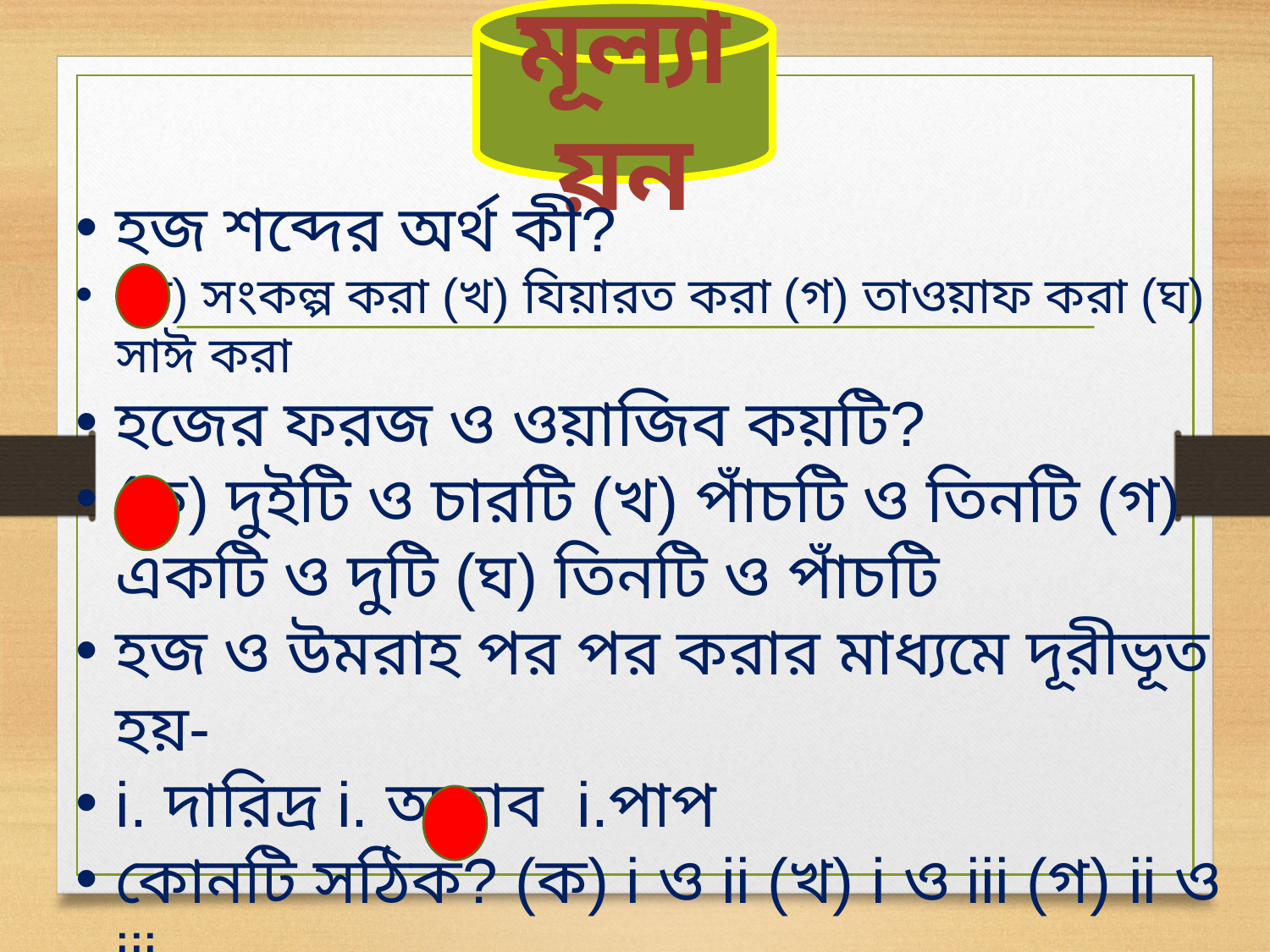

মূল্যায়ন

হজ শব্দের অর্থ কী?
(ক) সংকল্প করা (খ) যিয়ারত করা (গ) তাওয়াফ করা (ঘ) সাঈ করা
হজের ফরজ ও ওয়াজিব কয়টি?
(ক) দুইটি ও চারটি (খ) পাঁচটি ও তিনটি (গ) একটি ও দুটি (ঘ) তিনটি ও পাঁচটি
হজ ও উমরাহ পর পর করার মাধ্যমে দূরীভূত হয়-
i. দারিদ্র i. অভাব  i.পাপ
কোনটি সঠিক? (ক) i ও ii (খ) i ও iii (গ) ii ও iii
                    (ঘ) i,ii,iii